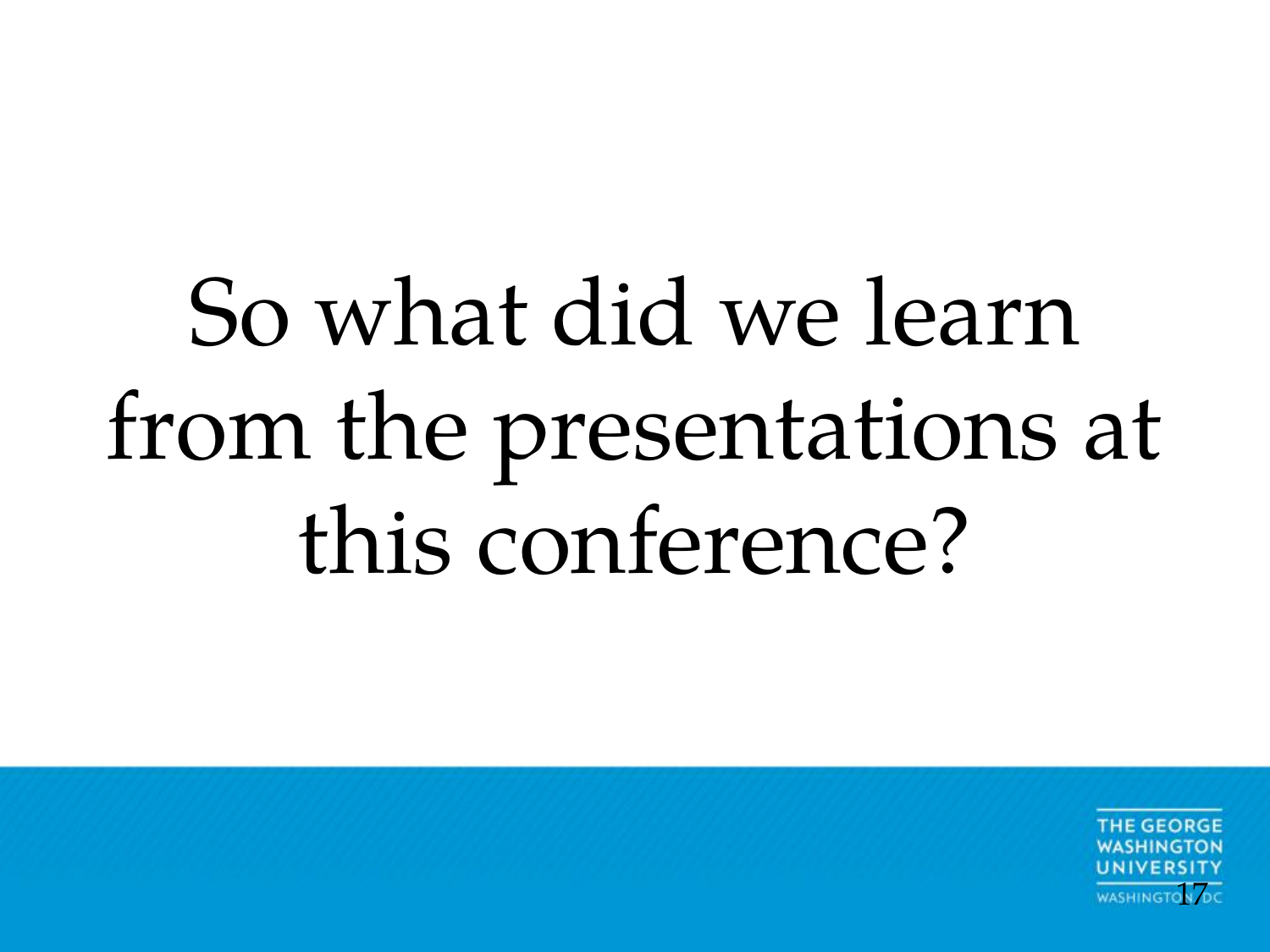

# So what did we learn from the presentations at this conference?